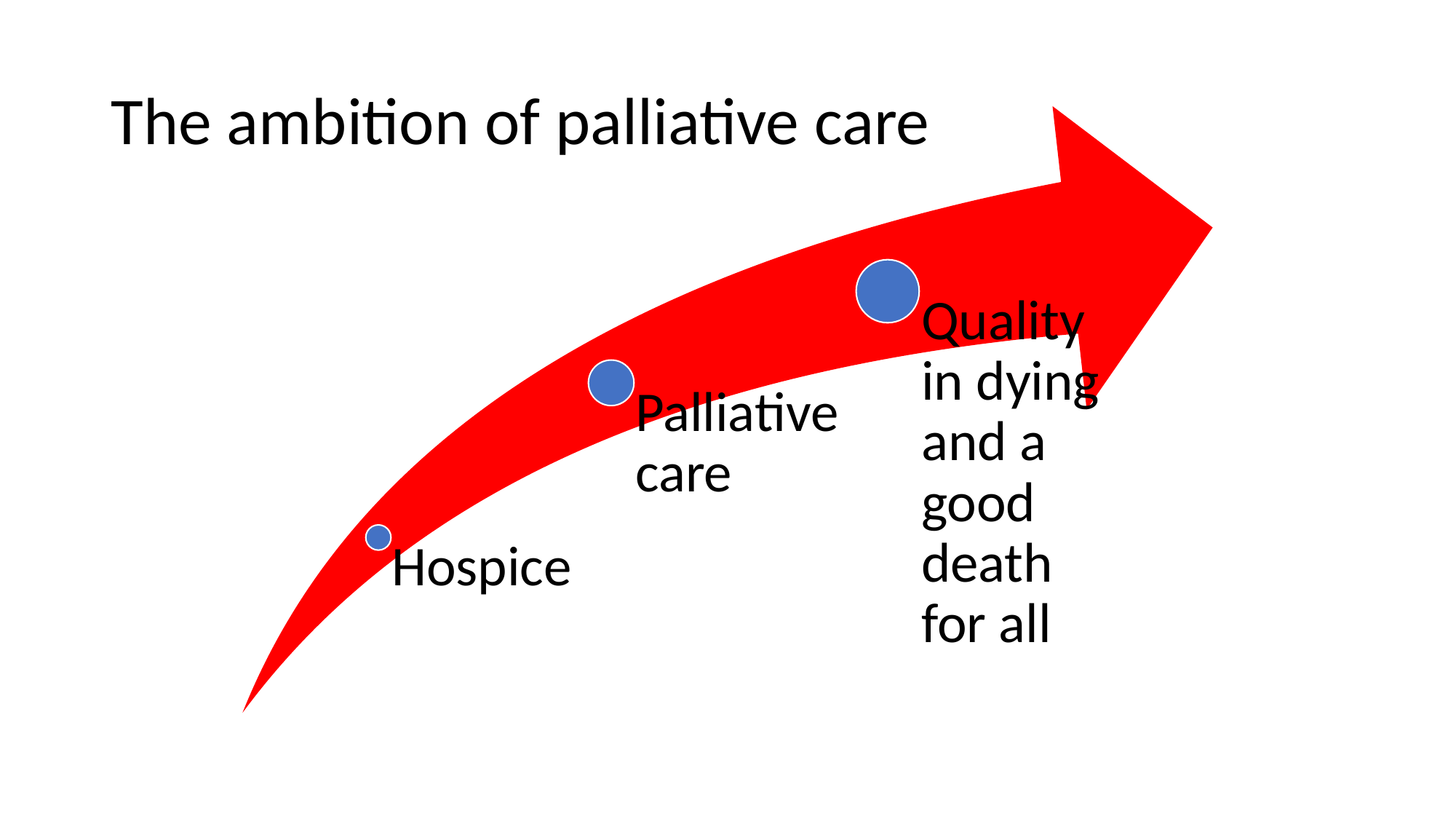

# The ambition of palliative care
Hospice
Palliative care
Quality in dying and a good death for all